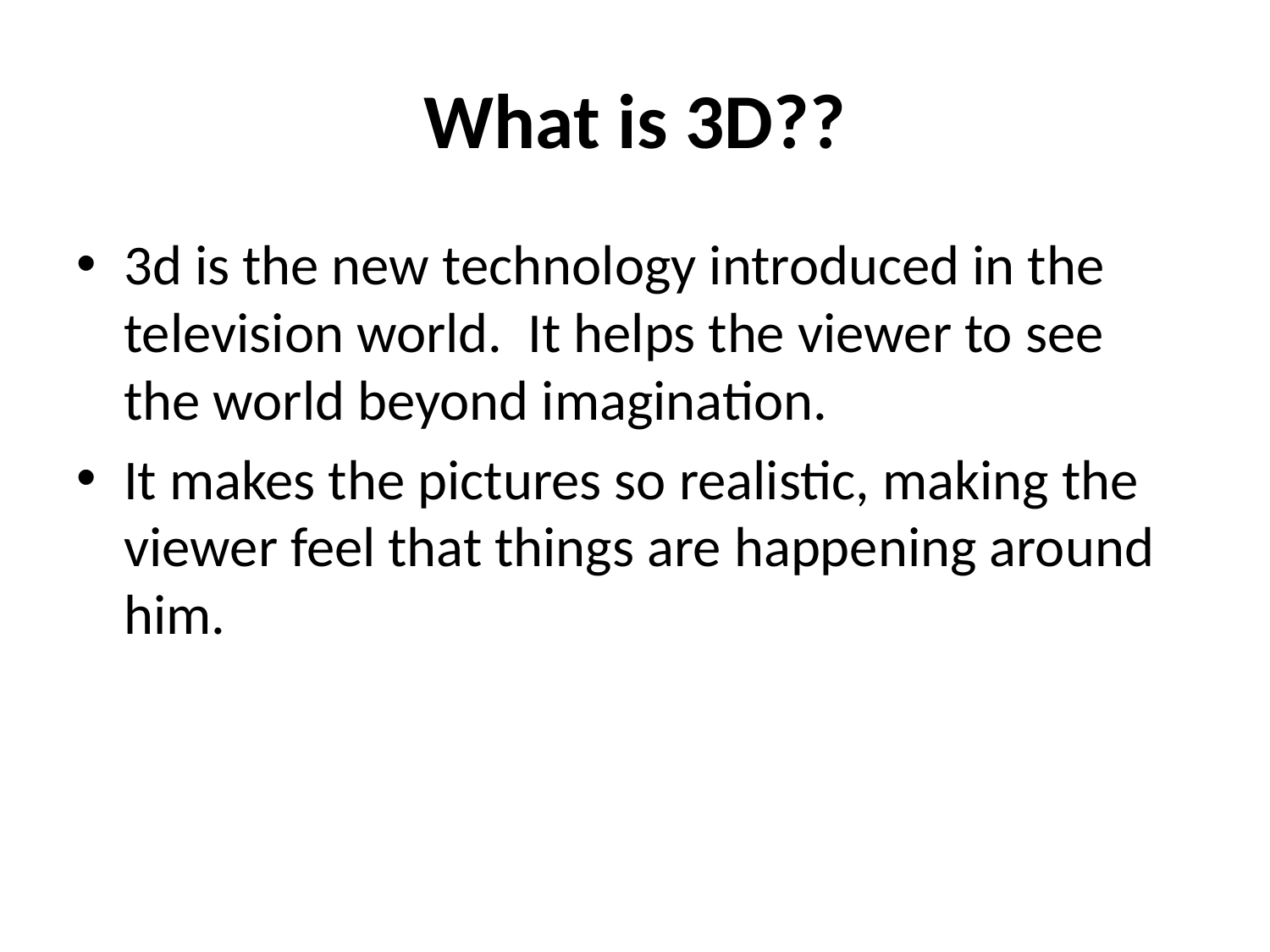

# What is 3D??
3d is the new technology introduced in the television world.  It helps the viewer to see the world beyond imagination.
It makes the pictures so realistic, making the viewer feel that things are happening around him.